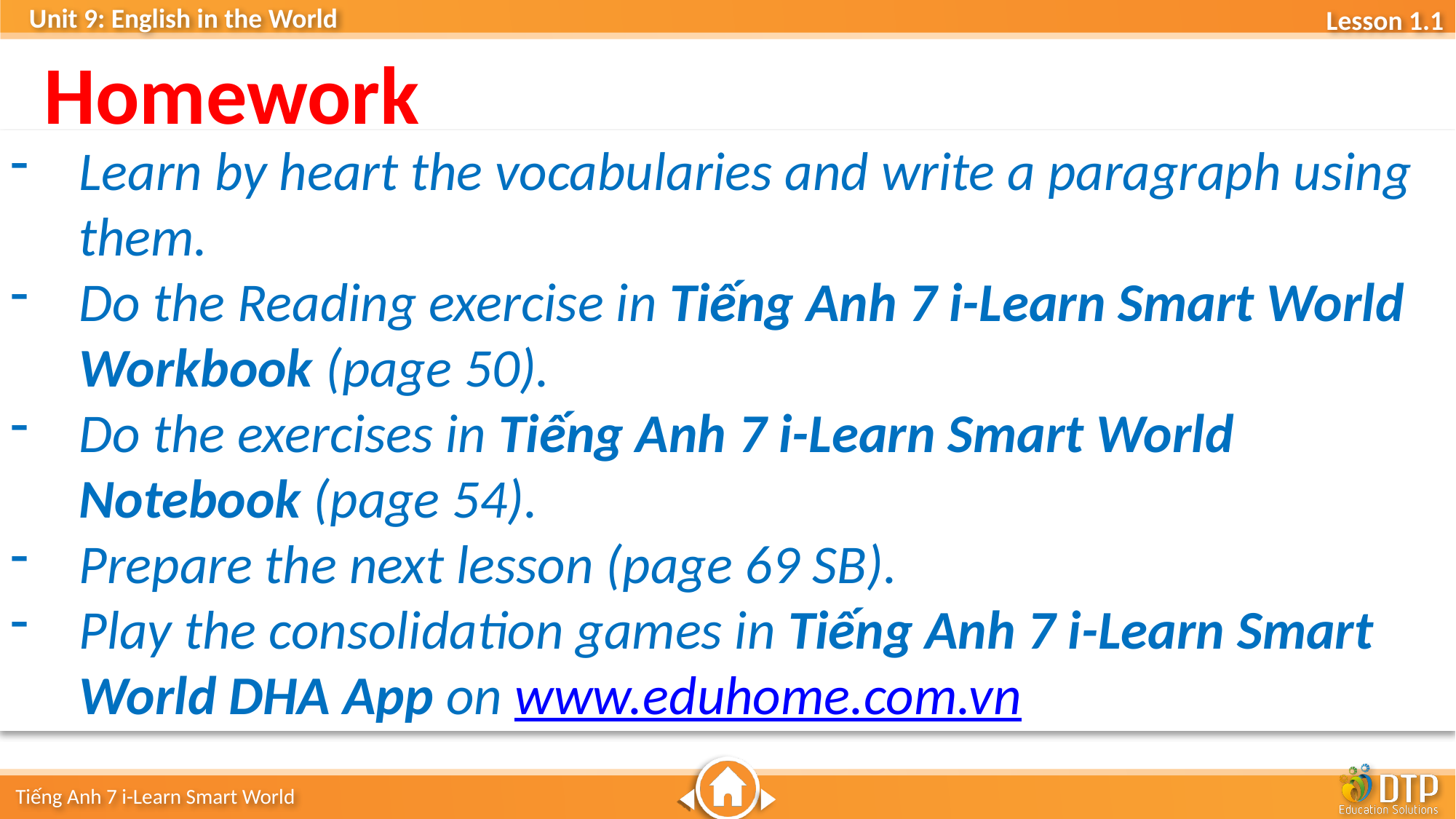

Homework
Learn by heart the vocabularies and write a paragraph using them.
Do the Reading exercise in Tiếng Anh 7 i-Learn Smart World Workbook (page 50).
Do the exercises in Tiếng Anh 7 i-Learn Smart World Notebook (page 54).
Prepare the next lesson (page 69 SB).
Play the consolidation games in Tiếng Anh 7 i-Learn Smart World DHA App on www.eduhome.com.vn